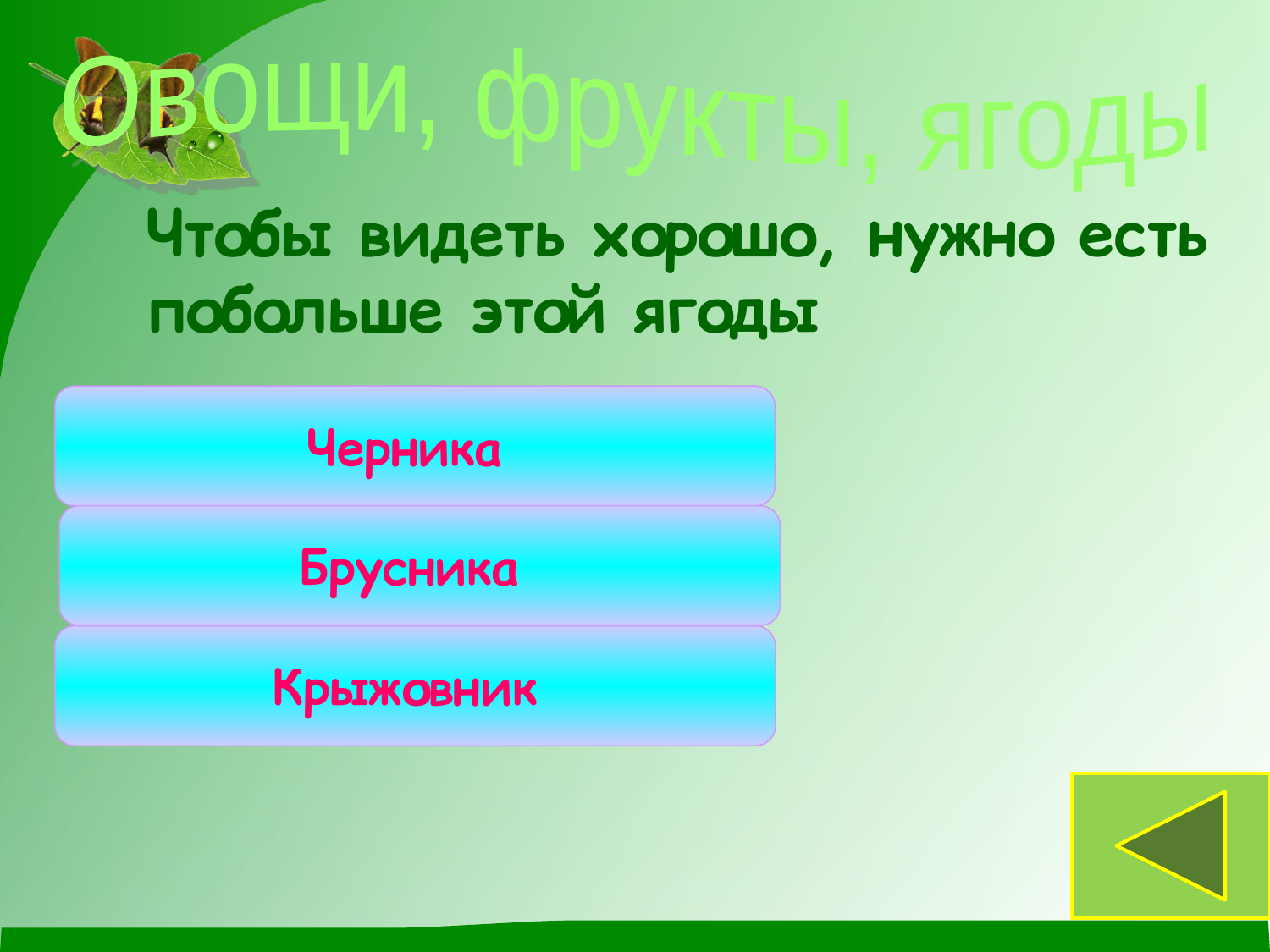

Овощи, фрукты, ягоды
	Чтобы видеть хорошо, нужно есть побольше этой ягоды
Черника
Брусника
Крыжовник